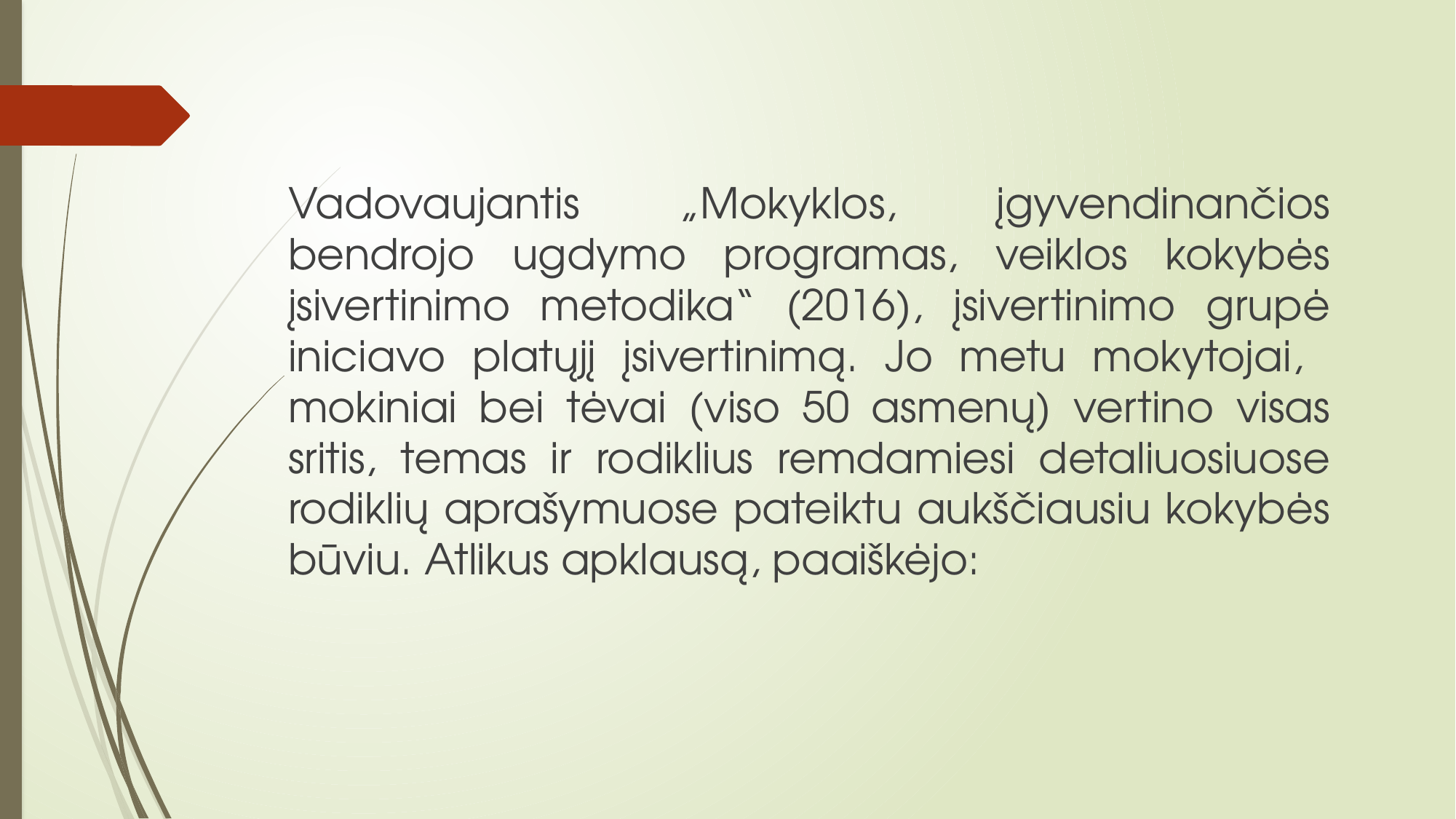

Vadovaujantis „Mokyklos, įgyvendinančios bendrojo ugdymo programas, veiklos kokybės įsivertinimo metodika“ (2016), įsivertinimo grupė iniciavo platųjį įsivertinimą. Jo metu mokytojai,  mokiniai bei tėvai (viso 50 asmenų) vertino visas sritis, temas ir rodiklius remdamiesi detaliuosiuose rodiklių aprašymuose pateiktu aukščiausiu kokybės būviu. Atlikus apklausą, paaiškėjo: